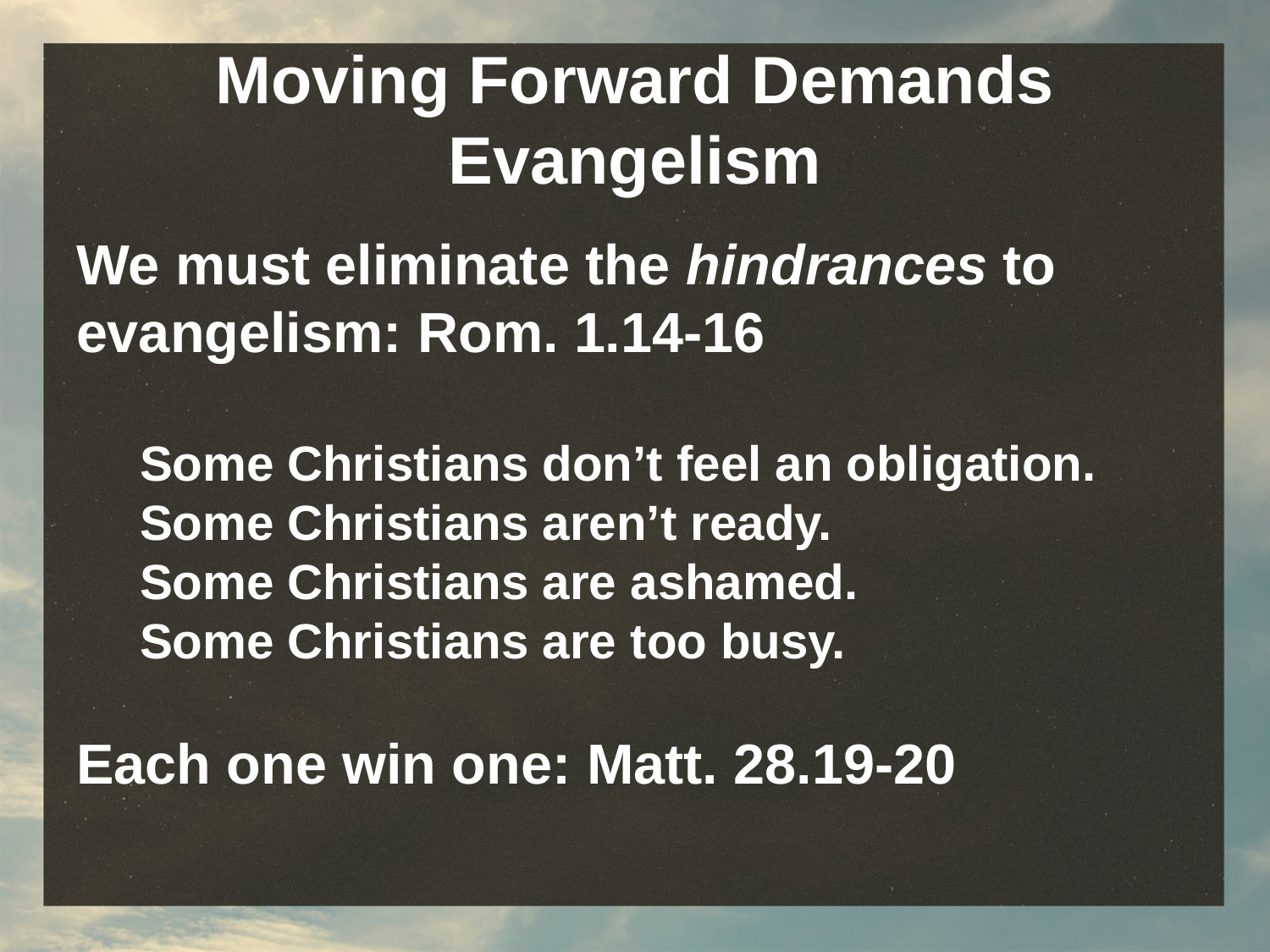

# Moving Forward Demands Evangelism
We must eliminate the hindrances to evangelism: Rom. 1.14-16

Some Christians don’t feel an obligation.
Some Christians aren’t ready.
Some Christians are ashamed.
Some Christians are too busy.

Each one win one: Matt. 28.19-20